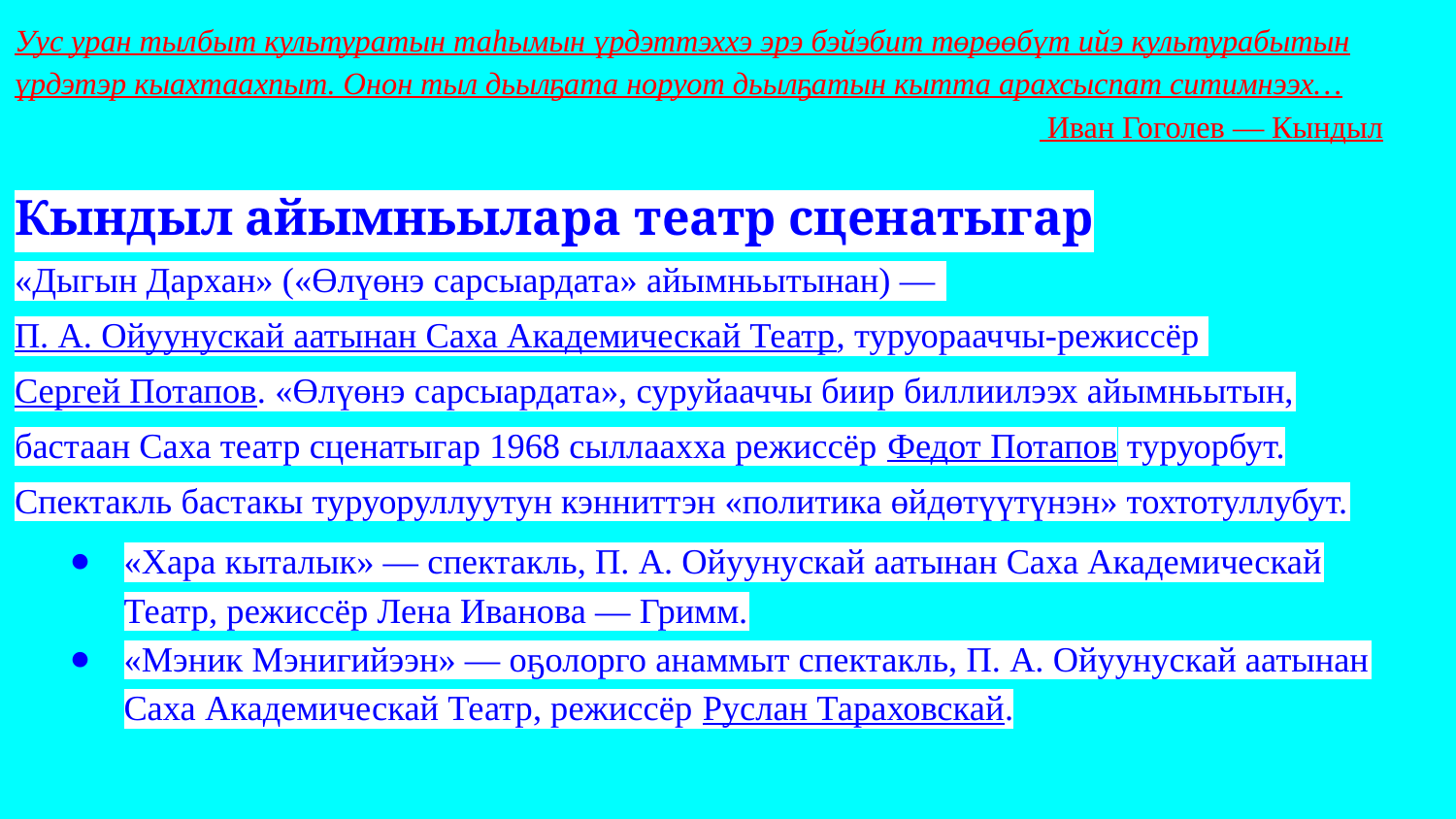

Уус уран тылбыт культуратын таһымын үрдэттэххэ эрэ бэйэбит төрөөбүт ийэ культурабытын үрдэтэр кыахтаахпыт. Онон тыл дьылҕата норуот дьылҕатын кытта арахсыспат ситимнээх…
 Иван Гоголев — Кындыл
Кындыл айымньылара театр сценатыгар
«Дыгын Дархан» («Өлүөнэ сарсыардата» айымньытынан) — П. А. Ойуунускай аатынан Саха Академическай Театр, туруорааччы-режиссёр Сергей Потапов. «Өлүөнэ сарсыардата», суруйааччы биир биллиилээх айымньытын, бастаан Саха театр сценатыгар 1968 сыллаахха режиссёр Федот Потапов туруорбут. Спектакль бастакы туруоруллуутун кэнниттэн «политика өйдөтүүтүнэн» тохтотуллубут.
«Хара кыталык» — спектакль, П. А. Ойуунускай аатынан Саха Академическай Театр, режиссёр Лена Иванова — Гримм.
«Мэник Мэнигийээн» — оҕолорго анаммыт спектакль, П. А. Ойуунускай аатынан Саха Академическай Театр, режиссёр Руслан Тараховскай.